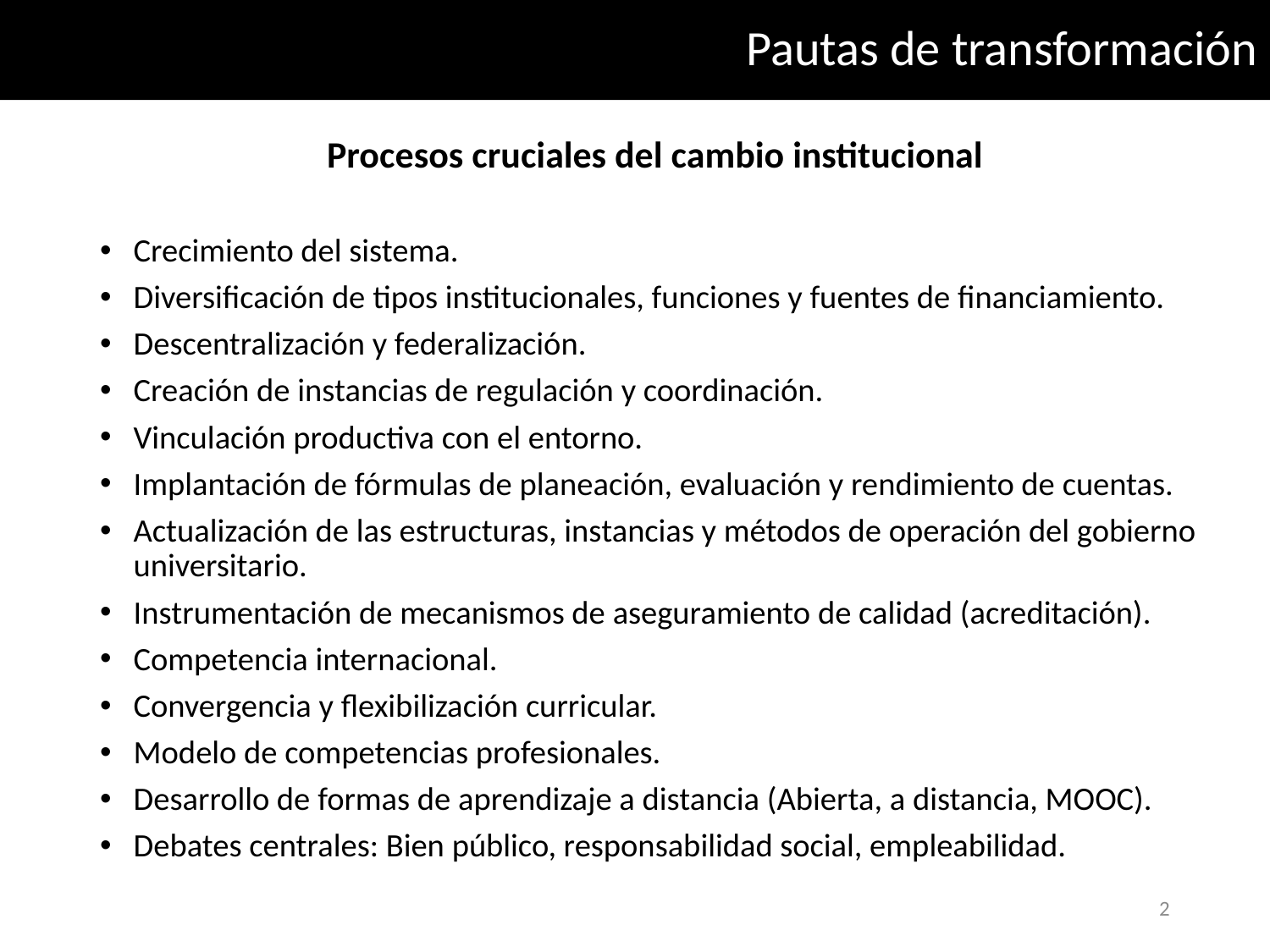

# Pautas de transformación
Procesos cruciales del cambio institucional

Crecimiento del sistema.
Diversificación de tipos institucionales, funciones y fuentes de financiamiento.
Descentralización y federalización.
Creación de instancias de regulación y coordinación.
Vinculación productiva con el entorno.
Implantación de fórmulas de planeación, evaluación y rendimiento de cuentas.
Actualización de las estructuras, instancias y métodos de operación del gobierno universitario.
Instrumentación de mecanismos de aseguramiento de calidad (acreditación).
Competencia internacional.
Convergencia y flexibilización curricular.
Modelo de competencias profesionales.
Desarrollo de formas de aprendizaje a distancia (Abierta, a distancia, MOOC).
Debates centrales: Bien público, responsabilidad social, empleabilidad.
2